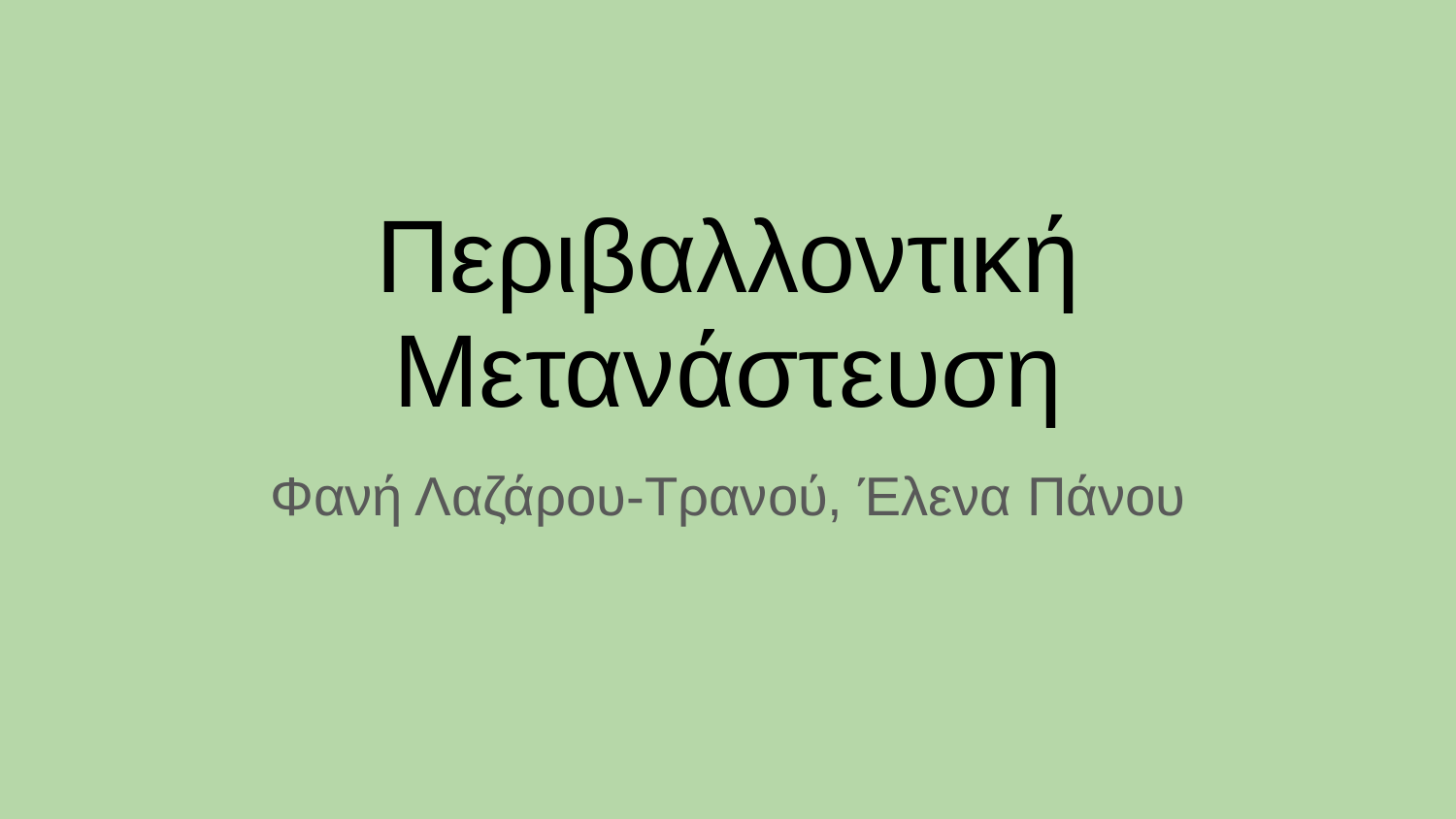

# Περιβαλλοντική Μετανάστευση
Φανή Λαζάρου-Τρανού, Έλενα Πάνου